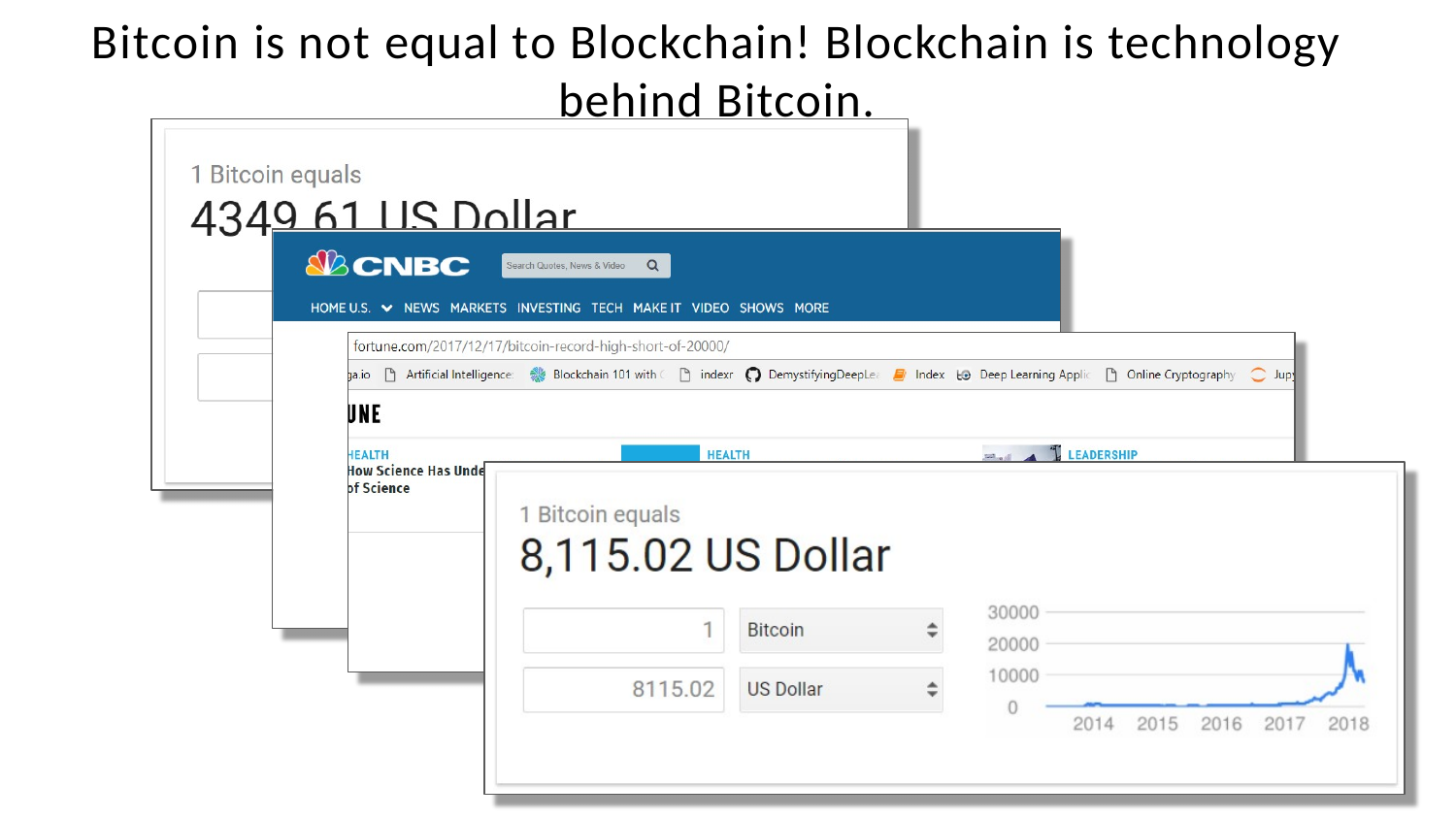

# Bitcoin is not equal to Blockchain! Blockchain is technology behind Bitcoin.